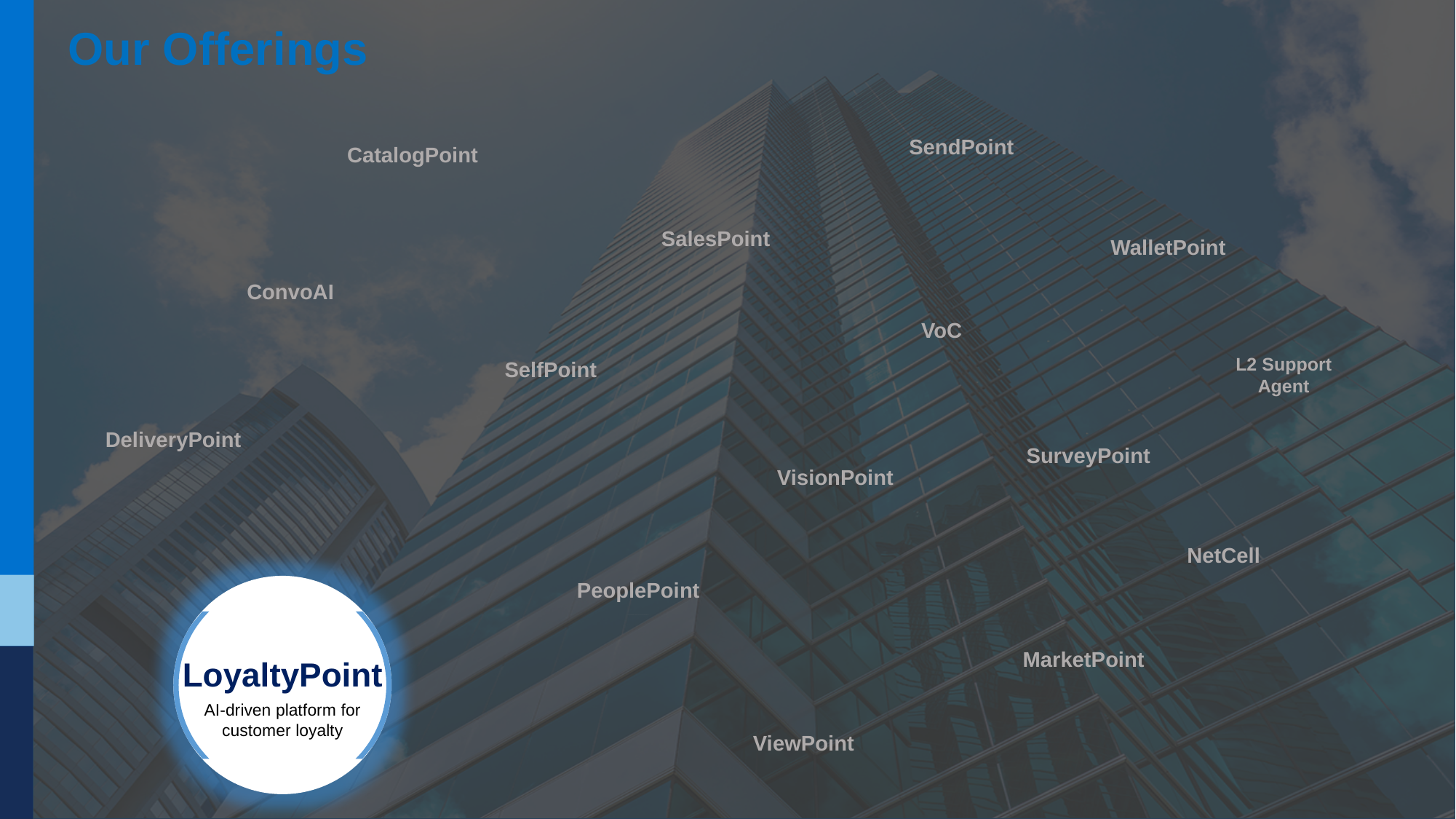

Our Offerings
SendPoint
CatalogPoint
SalesPoint
WalletPoint
ConvoAI
VoC
L2 Support Agent
SelfPoint
DeliveryPoint
SurveyPoint
VisionPoint
NetCell
PeoplePoint

Employee Satisfaction & Retention

MarketPoint

LoyaltyPoint
AI-driven platform for customer loyalty
ViewPoint